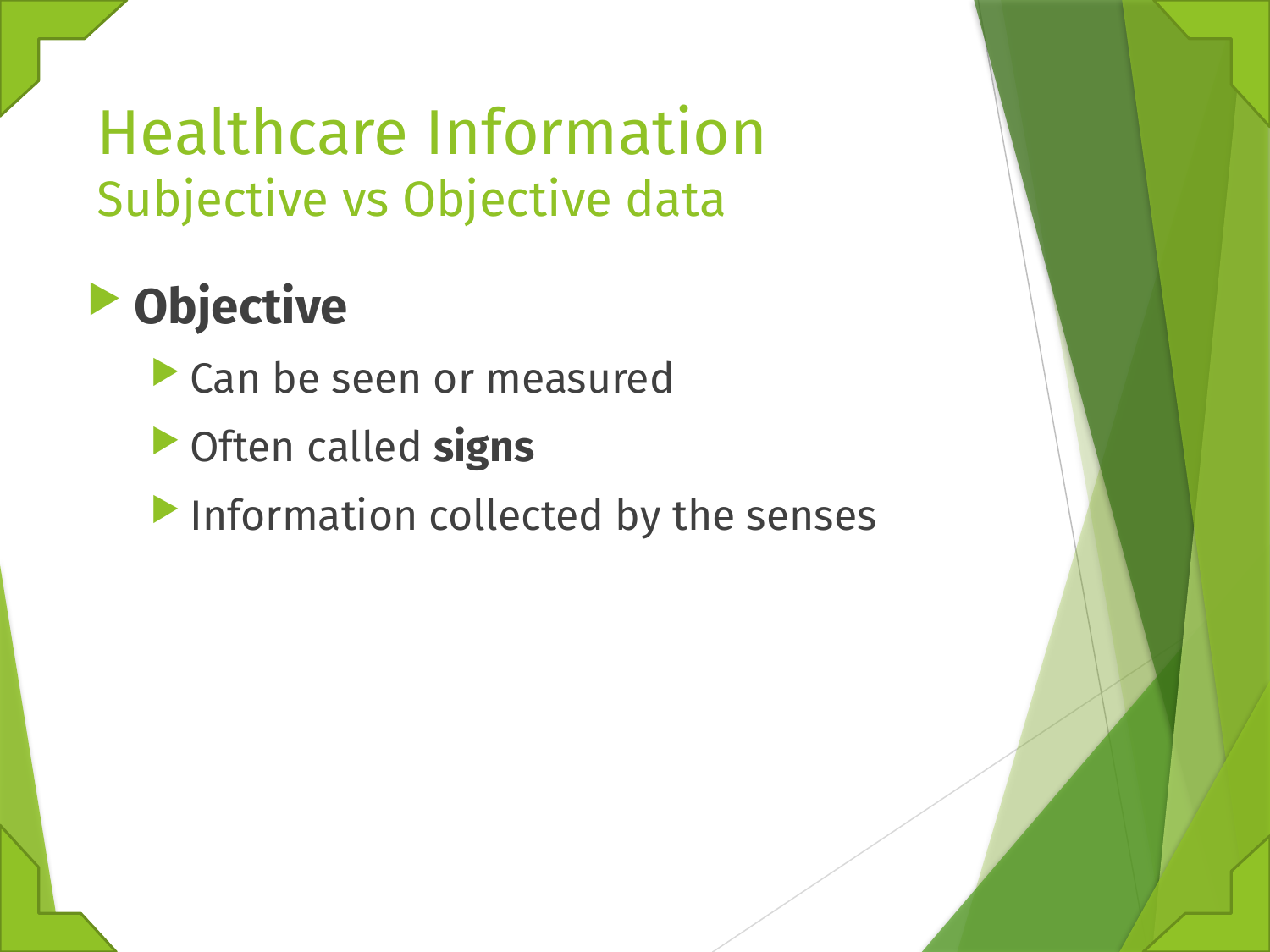

# Healthcare Information  Subjective vs Objective data
Objective
Can be seen or measured
Often called signs
Information collected by the senses